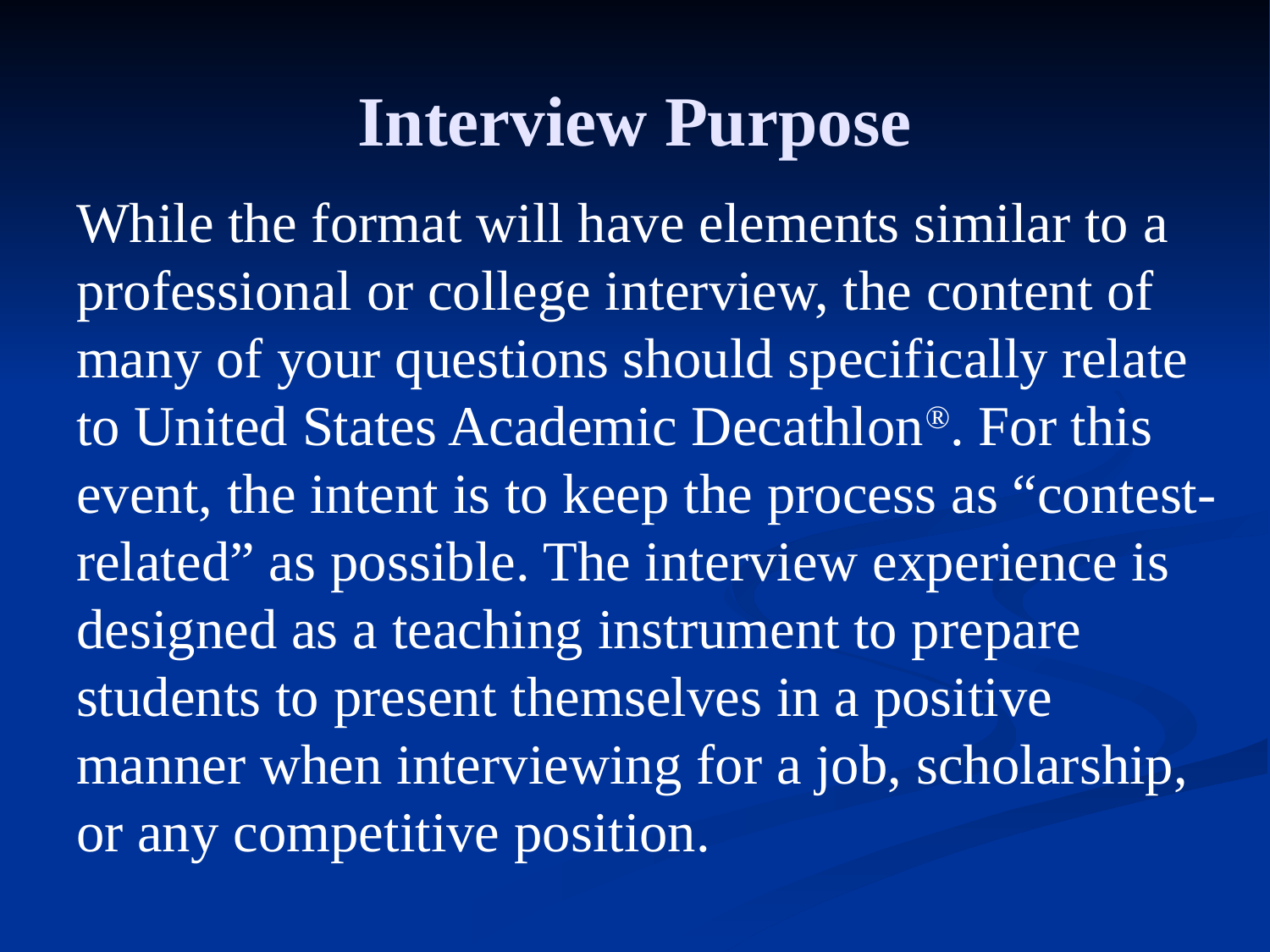

# Interview Purpose
While the format will have elements similar to a professional or college interview, the content of many of your questions should specifically relate to United States Academic Decathlon®. For this event, the intent is to keep the process as “contest-related” as possible. The interview experience is designed as a teaching instrument to prepare students to present themselves in a positive manner when interviewing for a job, scholarship, or any competitive position.